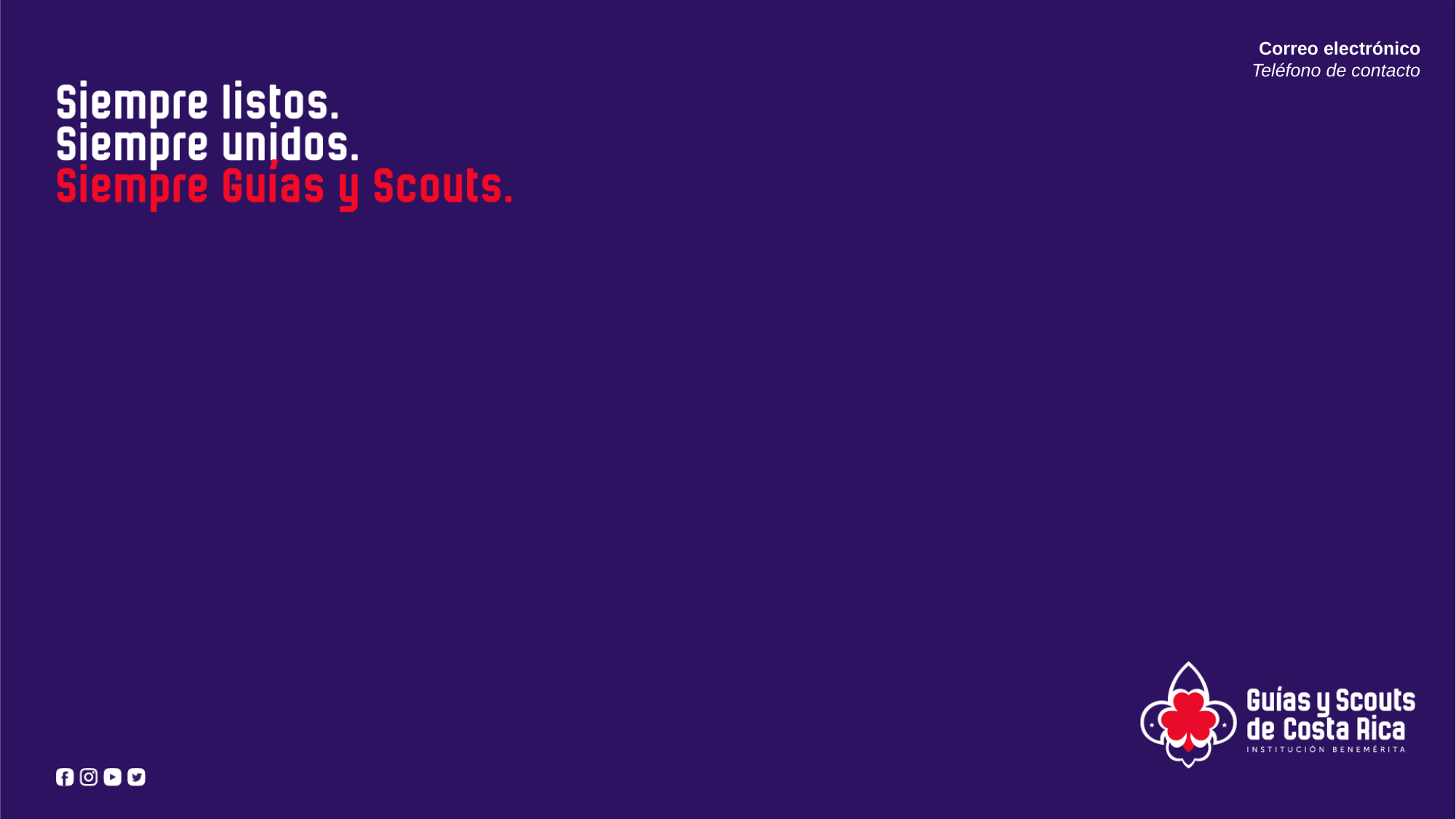

Correo electrónico
Teléfono de contacto
Correo electrónico
Teléfono de contacto
Correo electrónico
Teléfono de contacto
Correo electrónico
Teléfono de contacto
Correo electrónico
Teléfono de contacto
Correo electrónico
Teléfono de contacto
Correo electrónico
Teléfono de contacto
Correo electrónico
Teléfono de contacto